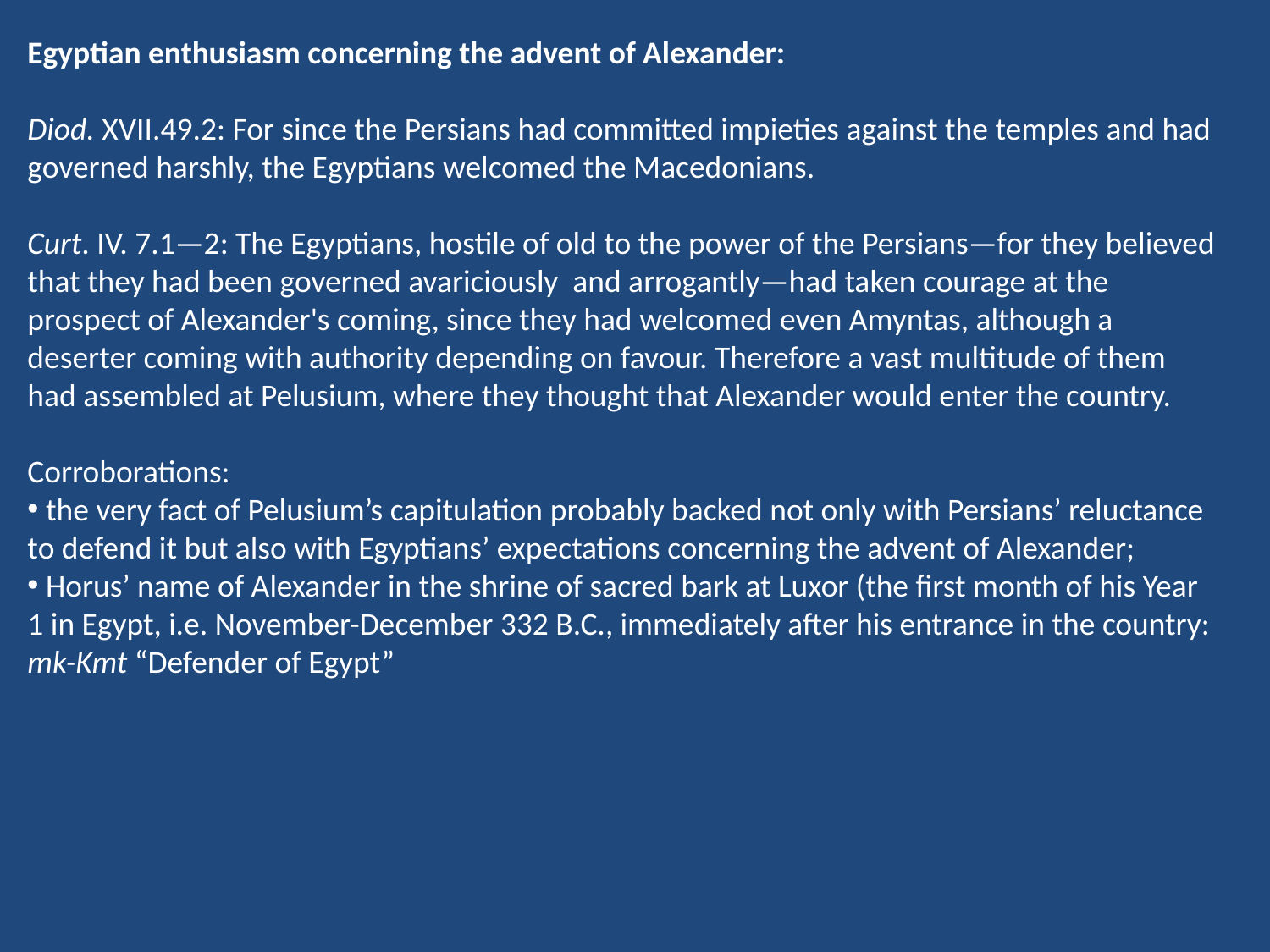

Egyptian enthusiasm concerning the advent of Alexander:

Diod. XVII.49.2: For since the Persians had committed impieties against the temples and had governed harshly, the Egyptians welcomed the Macedonians.

Curt. IV. 7.1—2: The Egyptians, hostile of old to the power of the Persians—for they believed that they had been governed avariciously  and arrogantly—had taken courage at the prospect of Alexander's coming, since they had welcomed even Amyntas, although a deserter coming with authority depending on favour. Therefore a vast multitude of them had assembled at Pelusium, where they thought that Alexander would enter the country.

Corroborations:
 the very fact of Pelusium’s capitulation probably backed not only with Persians’ reluctance to defend it but also with Egyptians’ expectations concerning the advent of Alexander;
 Horus’ name of Alexander in the shrine of sacred bark at Luxor (the first month of his Year 1 in Egypt, i.e. November-December 332 B.C., immediately after his entrance in the country:
mk-Kmt “Defender of Egypt”